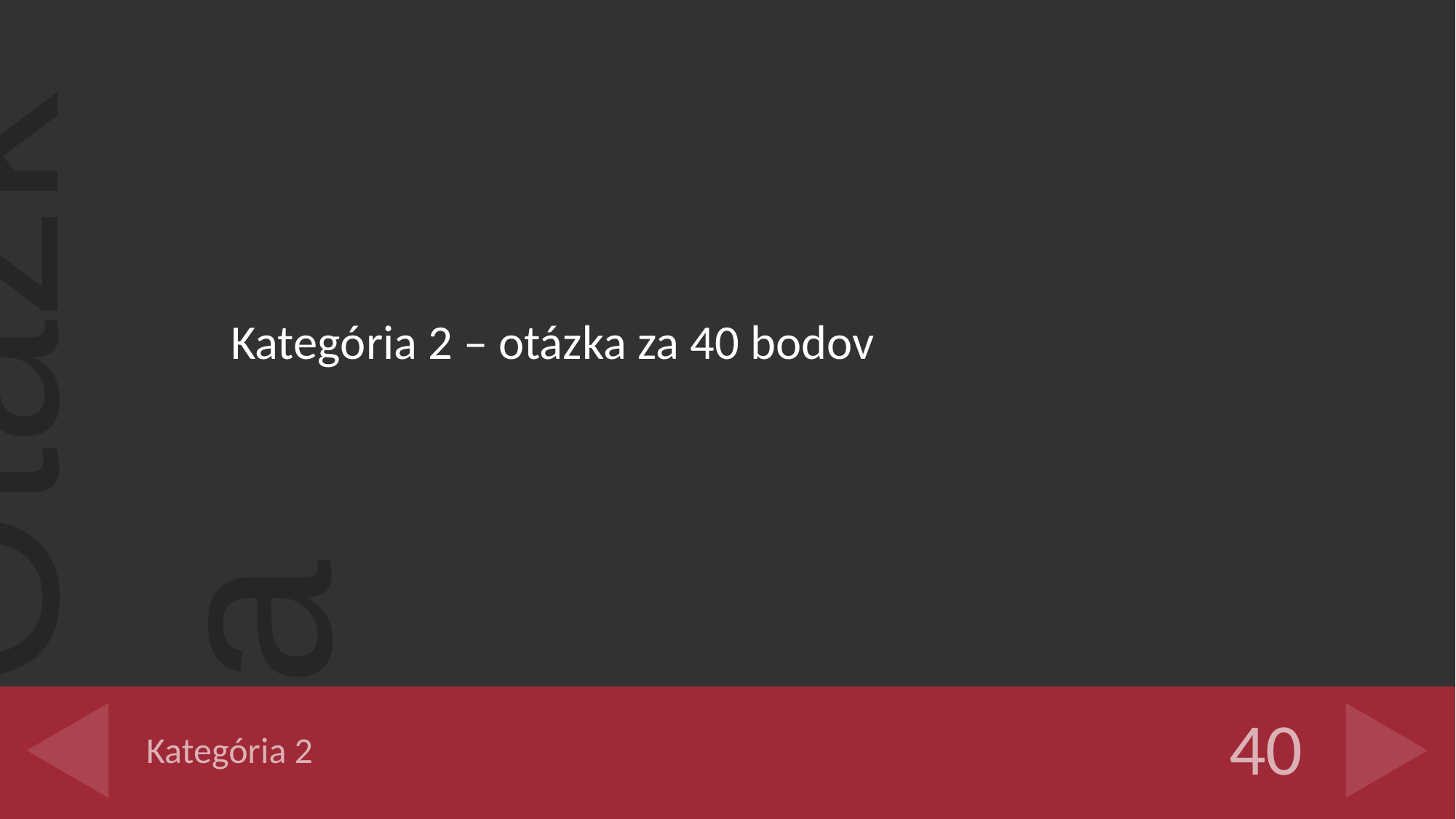

Kategória 2 – otázka za 40 bodov
# Kategória 2
40